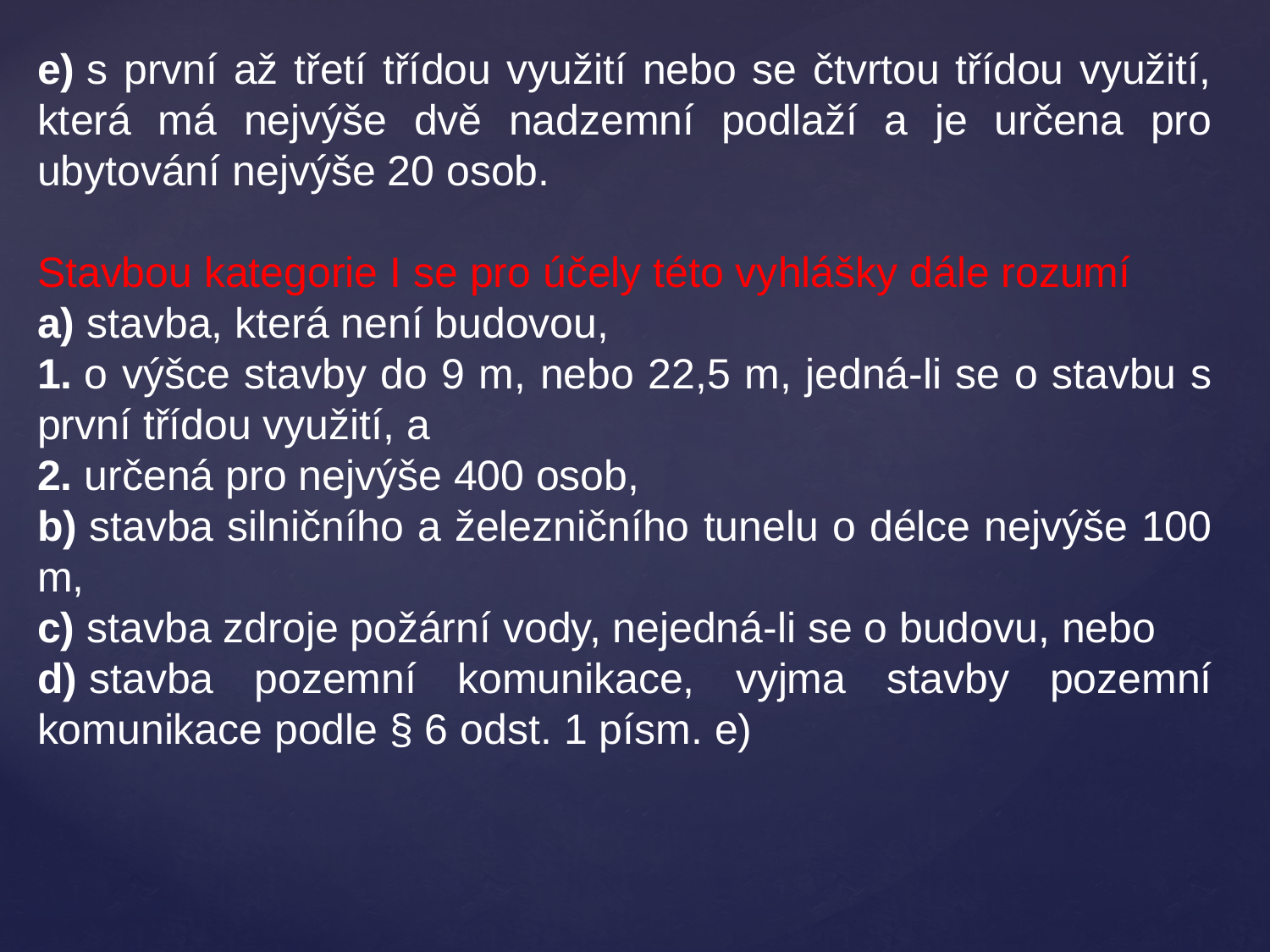

e) s první až třetí třídou využití nebo se čtvrtou třídou využití, která má nejvýše dvě nadzemní podlaží a je určena pro ubytování nejvýše 20 osob.

Stavbou kategorie I se pro účely této vyhlášky dále rozumí
a) stavba, která není budovou,
1. o výšce stavby do 9 m, nebo 22,5 m, jedná-li se o stavbu s první třídou využití, a
2. určená pro nejvýše 400 osob,
b) stavba silničního a železničního tunelu o délce nejvýše 100 m,
c) stavba zdroje požární vody, nejedná-li se o budovu, nebo
d) stavba pozemní komunikace, vyjma stavby pozemní komunikace podle § 6 odst. 1 písm. e)